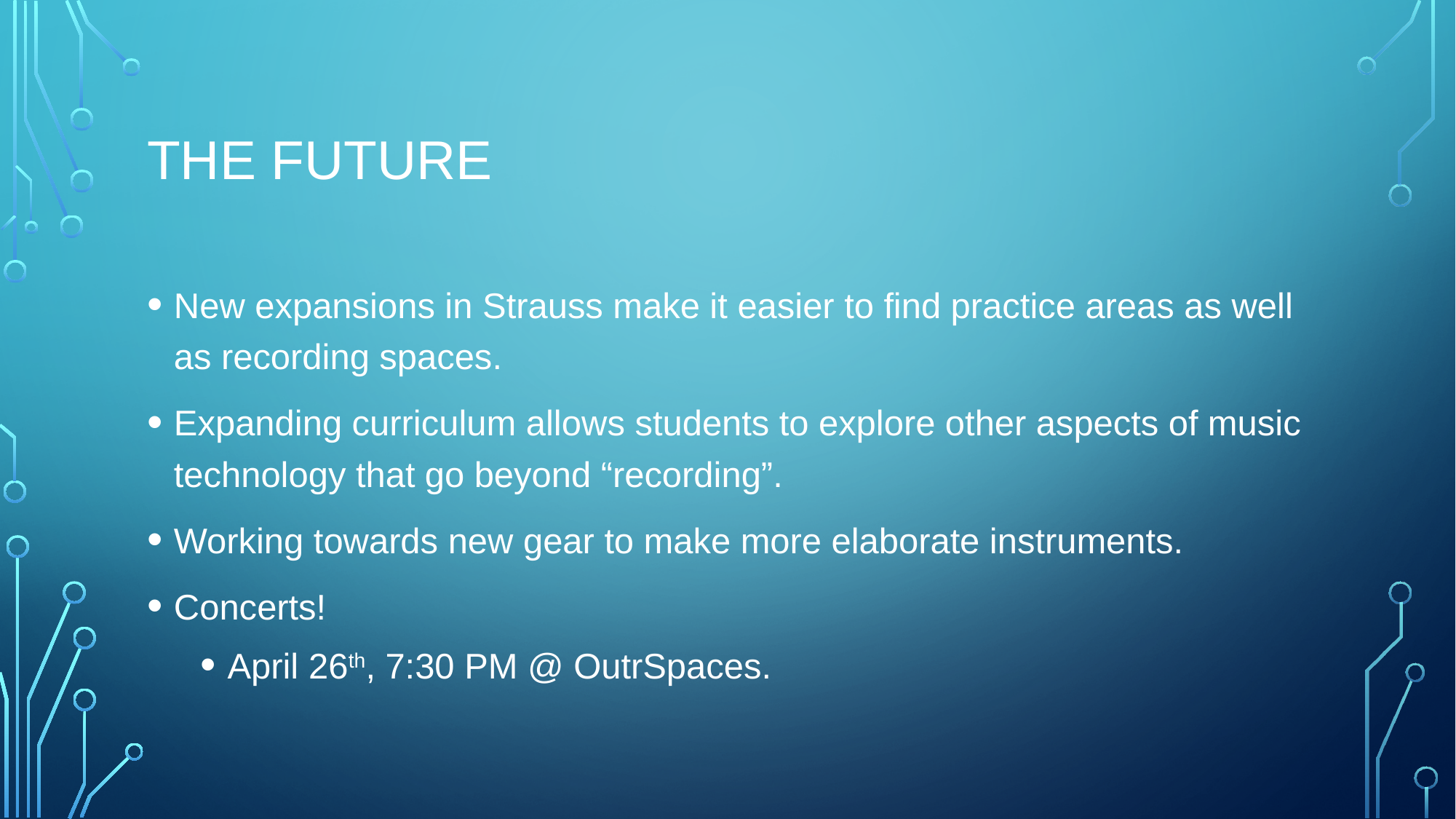

# The future
New expansions in Strauss make it easier to find practice areas as well as recording spaces.
Expanding curriculum allows students to explore other aspects of music technology that go beyond “recording”.
Working towards new gear to make more elaborate instruments.
Concerts!
April 26th, 7:30 PM @ OutrSpaces.